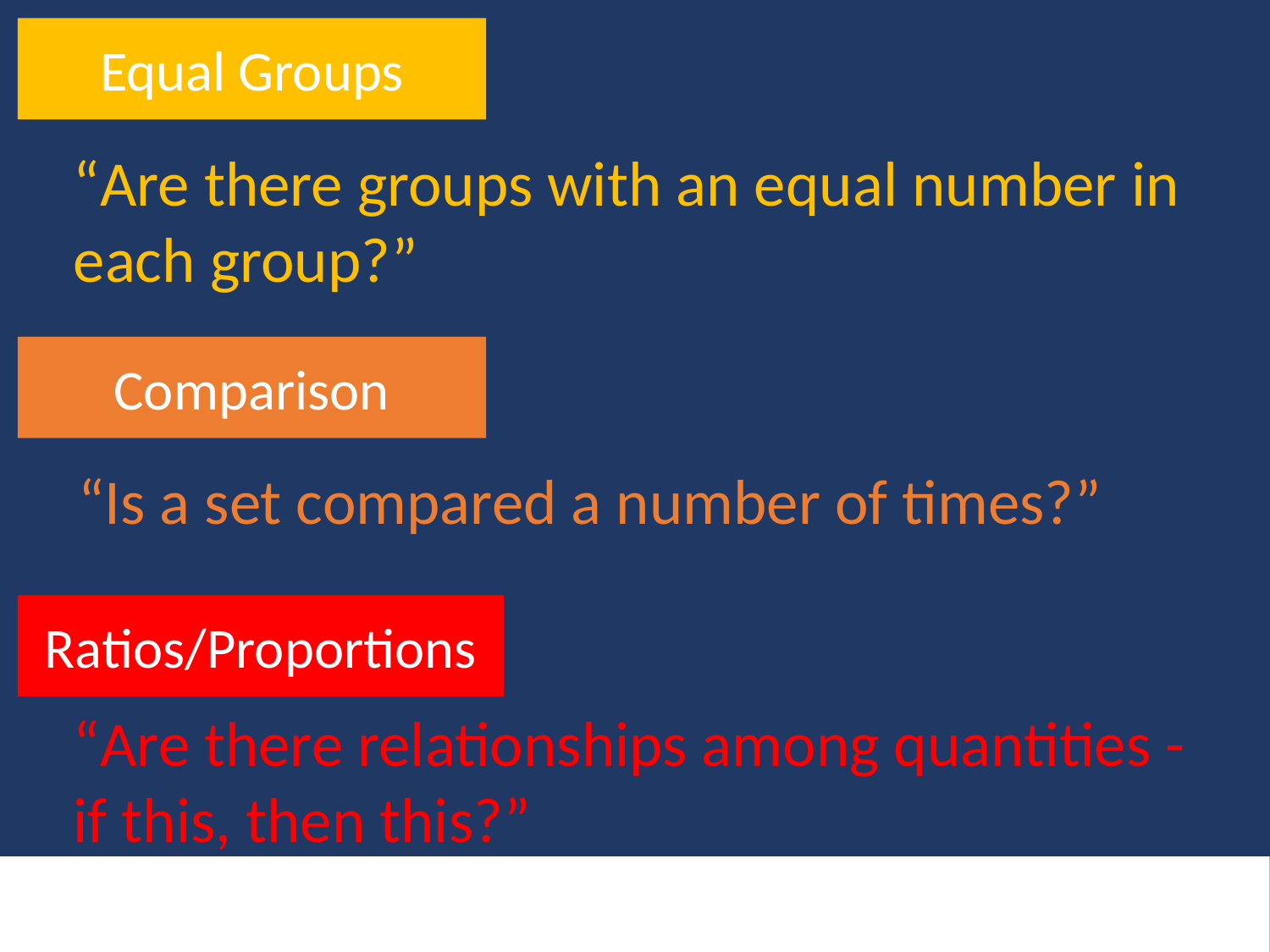

Equal Groups
“Are there groups with an equal number in each group?”
Comparison
“Is a set compared a number of times?”
Ratios/Proportions
“Are there relationships among quantities - if this, then this?”